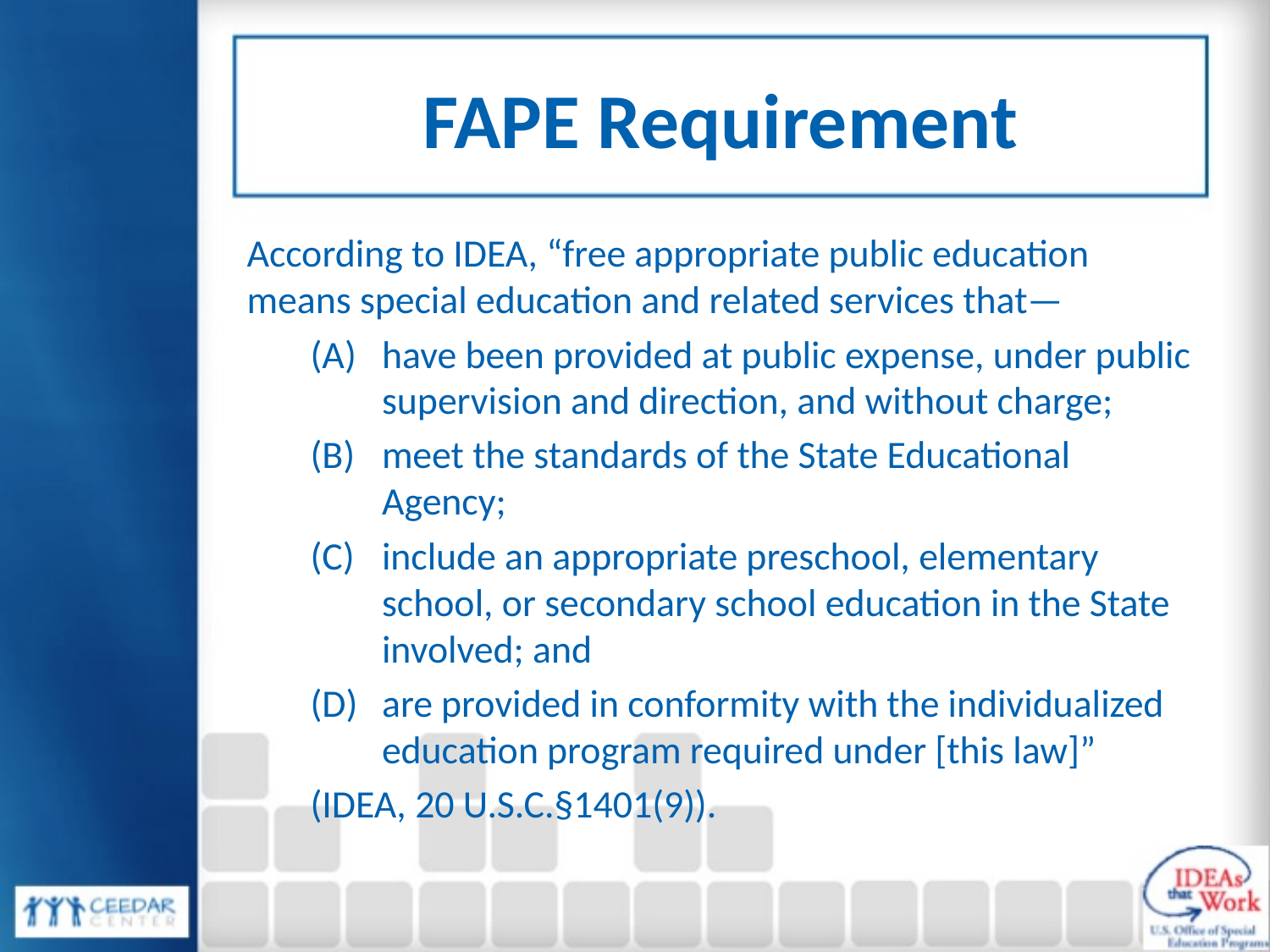

# FAPE Requirement
According to IDEA, “free appropriate public education means special education and related services that—
have been provided at public expense, under public supervision and direction, and without charge;
meet the standards of the State Educational Agency;
include an appropriate preschool, elementary school, or secondary school education in the State involved; and
are provided in conformity with the individualized education program required under [this law]”
(IDEA, 20 U.S.C.§1401(9)).